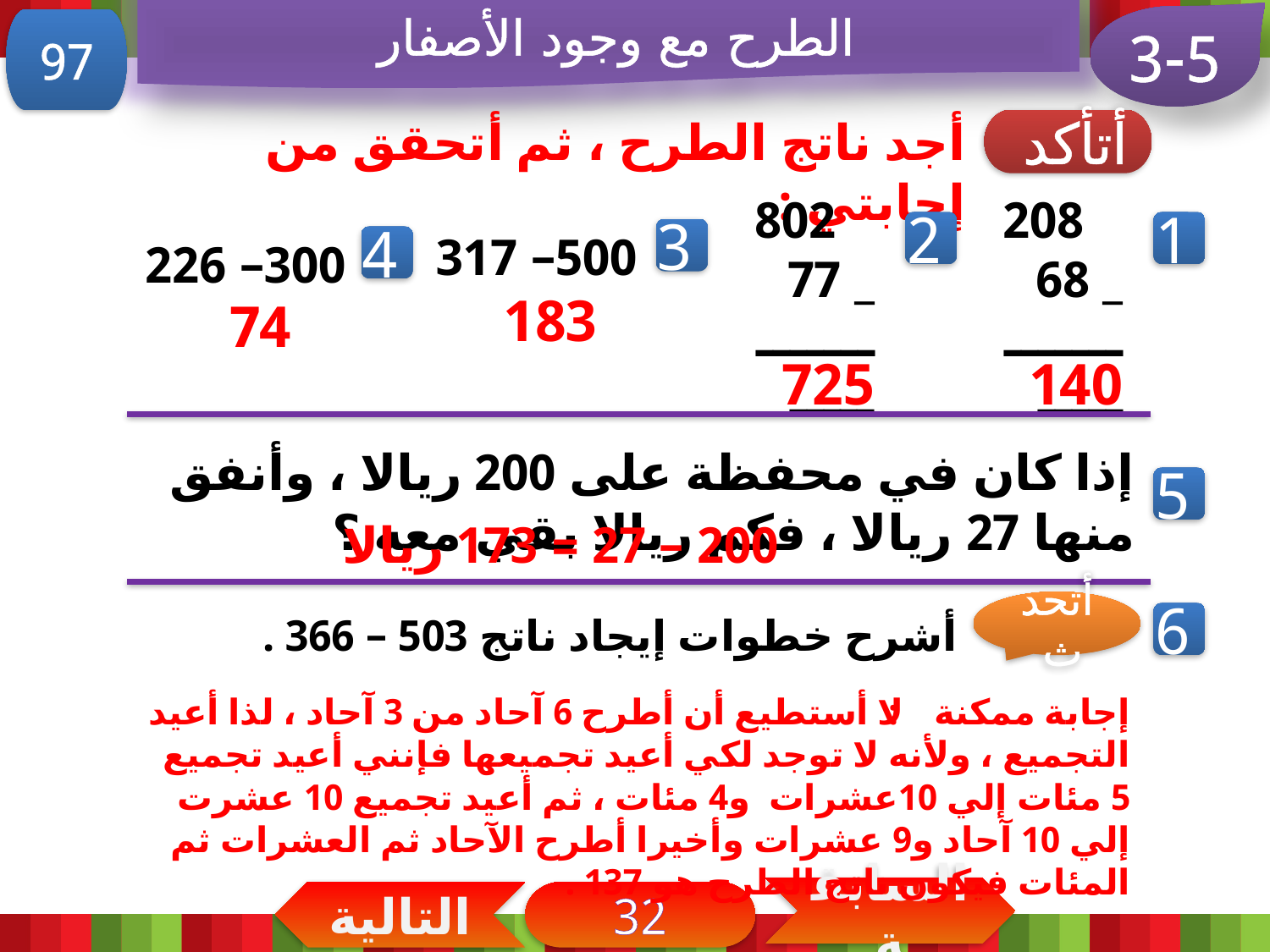

الطرح مع وجود الأصفار
3-5
97
أجد ناتج الطرح ، ثم أتحقق من إجابتي :
أتأكد
   802
_ 77
ــــــــــــ
   208
_ 68
ــــــــــــ
2
1
3
500– 317
4
300– 226
183
74
725
140
إذا كان في محفظة على 200 ريالا ، وأنفق منها 27 ريالا ، فكم ريالا بقي معه ؟
5
200 – 27 = 173 ريالا
أتحدث
أشرح خطوات إيجاد ناتج 503 – 366 .
6
إجابة ممكنة : لا أستطيع أن أطرح 6 آحاد من 3 آحاد ، لذا أعيد التجميع ، ولأنه لا توجد لكي أعيد تجميعها فإنني أعيد تجميع 5 مئات إلي 10عشرات  و4 مئات ، ثم أعيد تجميع 10 عشرت إلي 10 آحاد و9 عشرات وأخيرا أطرح الآحاد ثم العشرات ثم المئات فيكون ناتج الطرح هو 137 .

السابقة

التالية

32